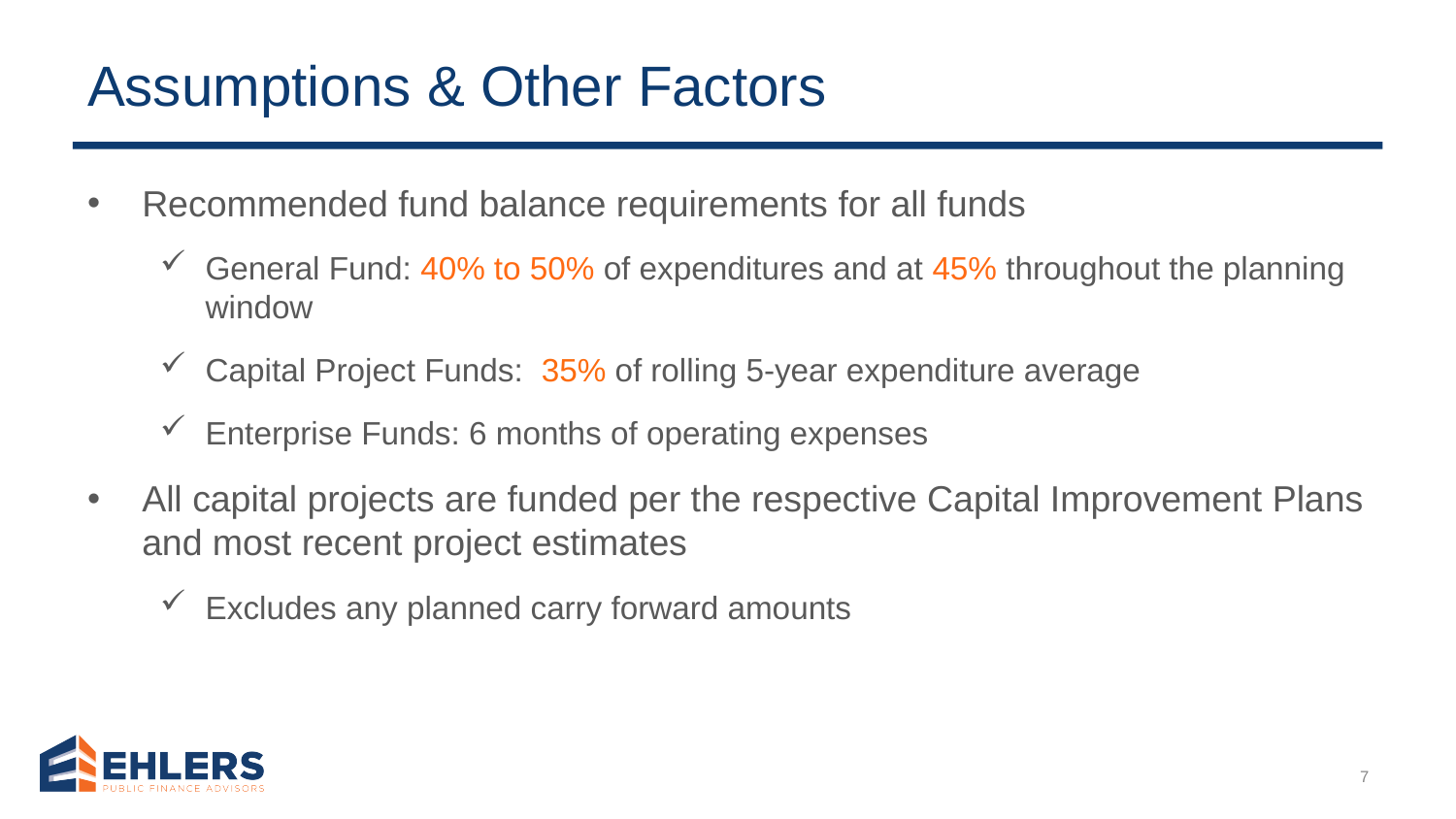

# Assumptions & Other Factors
Recommended fund balance requirements for all funds
General Fund: 40% to 50% of expenditures and at 45% throughout the planning window
Capital Project Funds:  35% of rolling 5-year expenditure average
Enterprise Funds: 6 months of operating expenses
All capital projects are funded per the respective Capital Improvement Plans and most recent project estimates
Excludes any planned carry forward amounts
7